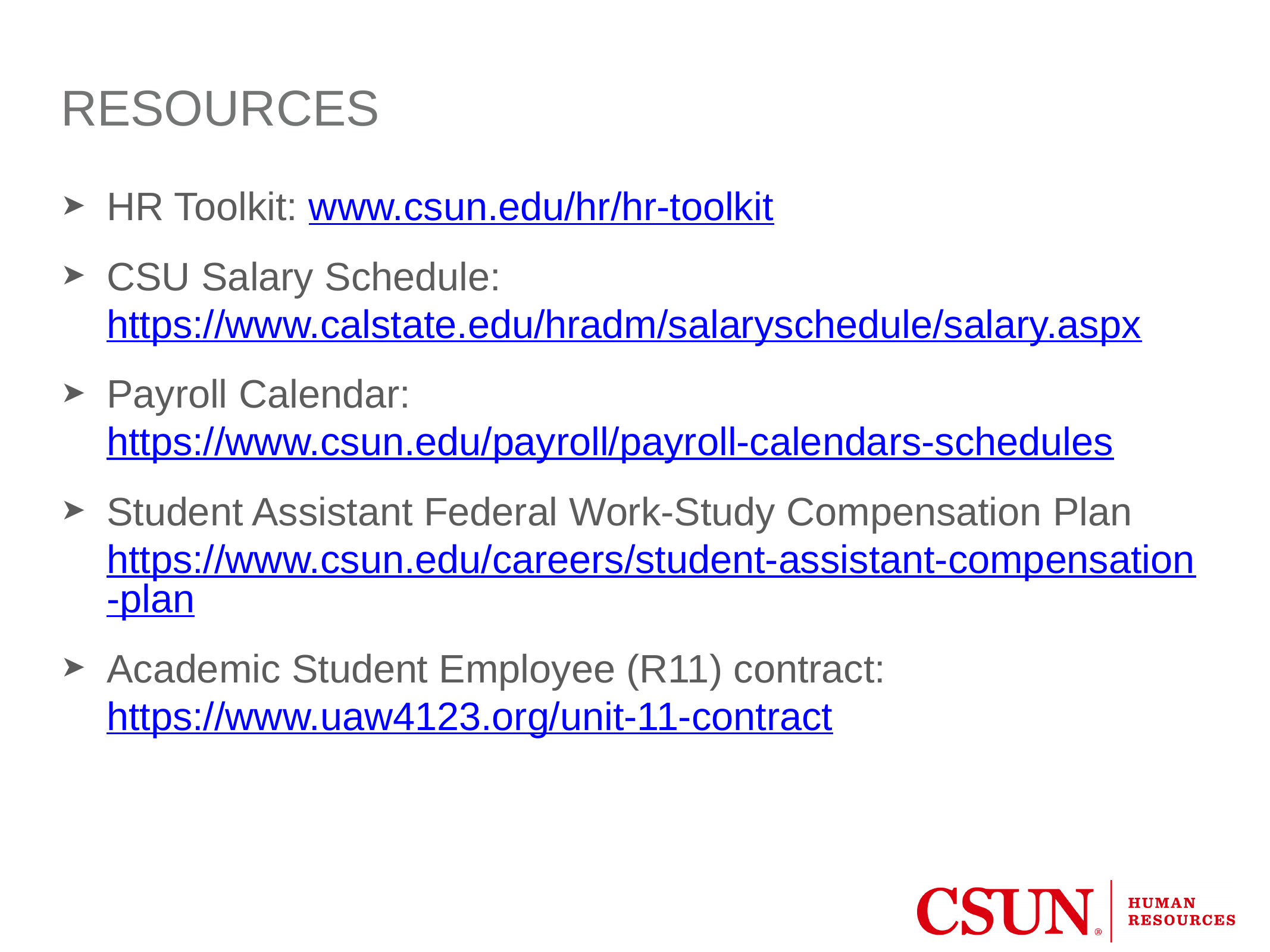

# Resources

HR Toolkit: www.csun.edu/hr/hr-toolkit
CSU Salary Schedule: https://www.calstate.edu/hradm/salaryschedule/salary.aspx
Payroll Calendar: https://www.csun.edu/payroll/payroll-calendars-schedules
Student Assistant Federal Work-Study Compensation Plan https://www.csun.edu/careers/student-assistant-compensation-plan
Academic Student Employee (R11) contract: https://www.uaw4123.org/unit-11-contract